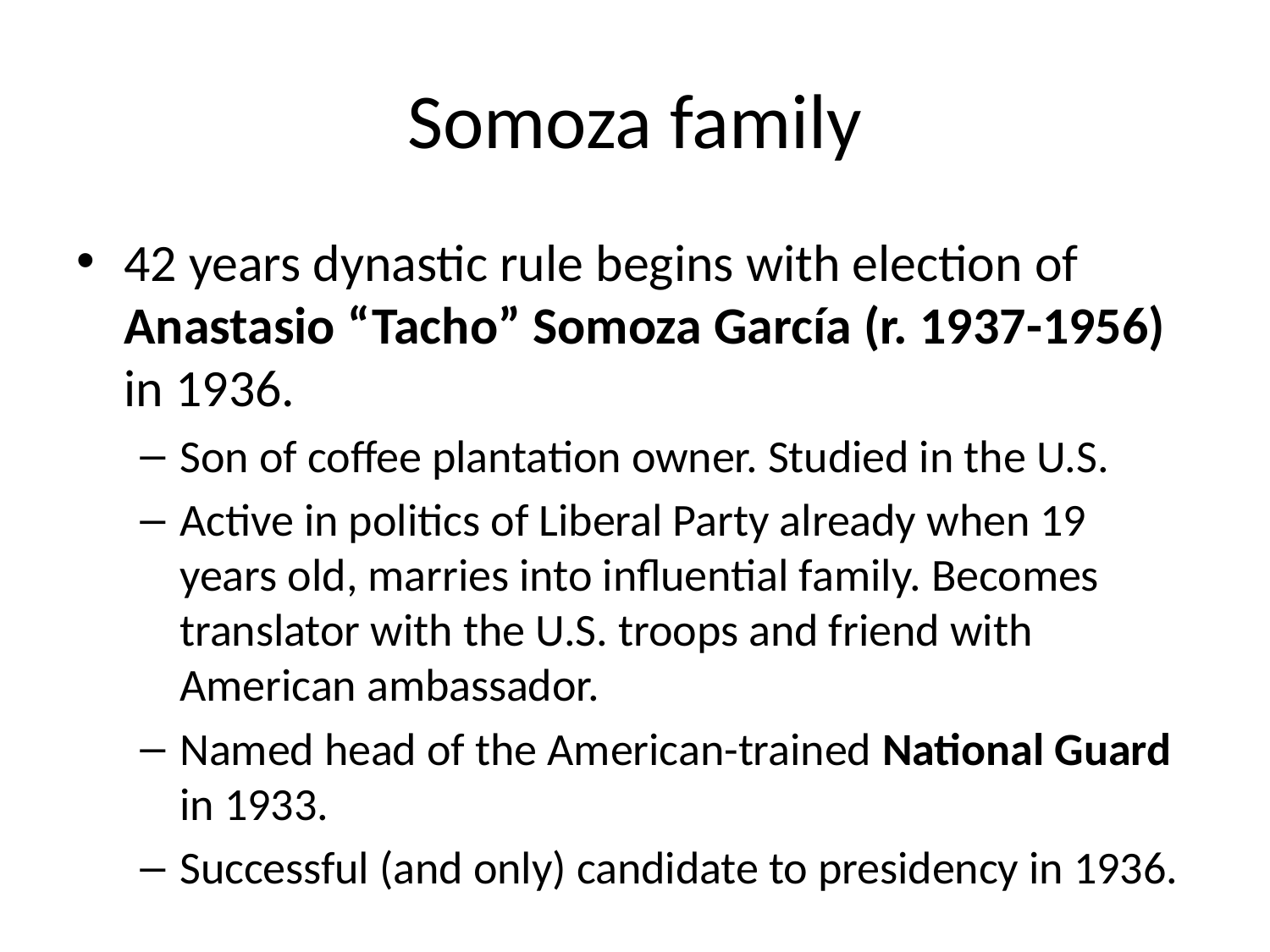

# Somoza family
42 years dynastic rule begins with election of Anastasio “Tacho” Somoza García (r. 1937-1956) in 1936.
Son of coffee plantation owner. Studied in the U.S.
Active in politics of Liberal Party already when 19 years old, marries into influential family. Becomes translator with the U.S. troops and friend with American ambassador.
Named head of the American-trained National Guard in 1933.
Successful (and only) candidate to presidency in 1936.